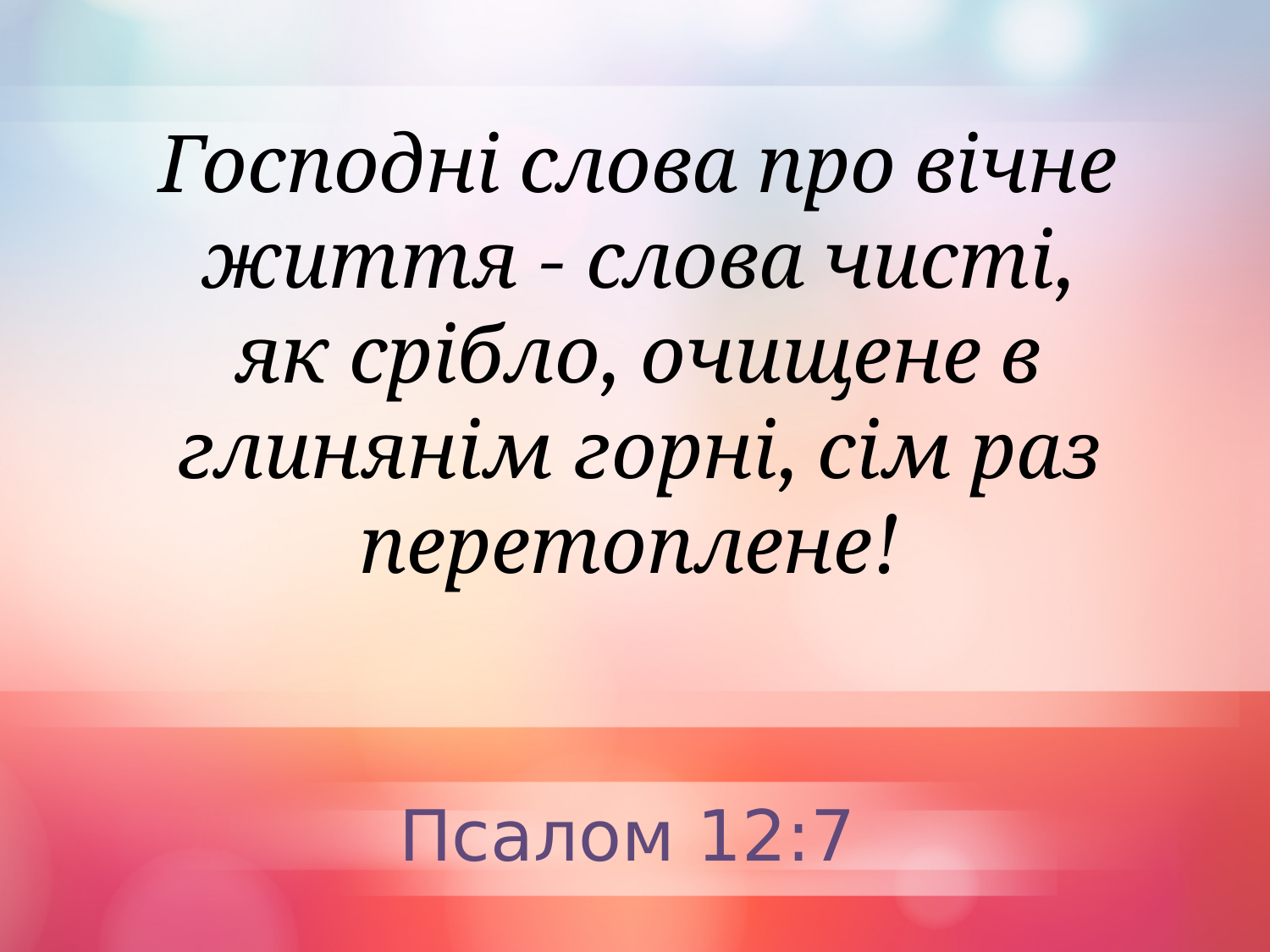

Господні слова про вічне життя - слова чисті,
як срібло, очищене в глинянім горні, сім раз перетоплене!

Псалом 12:7